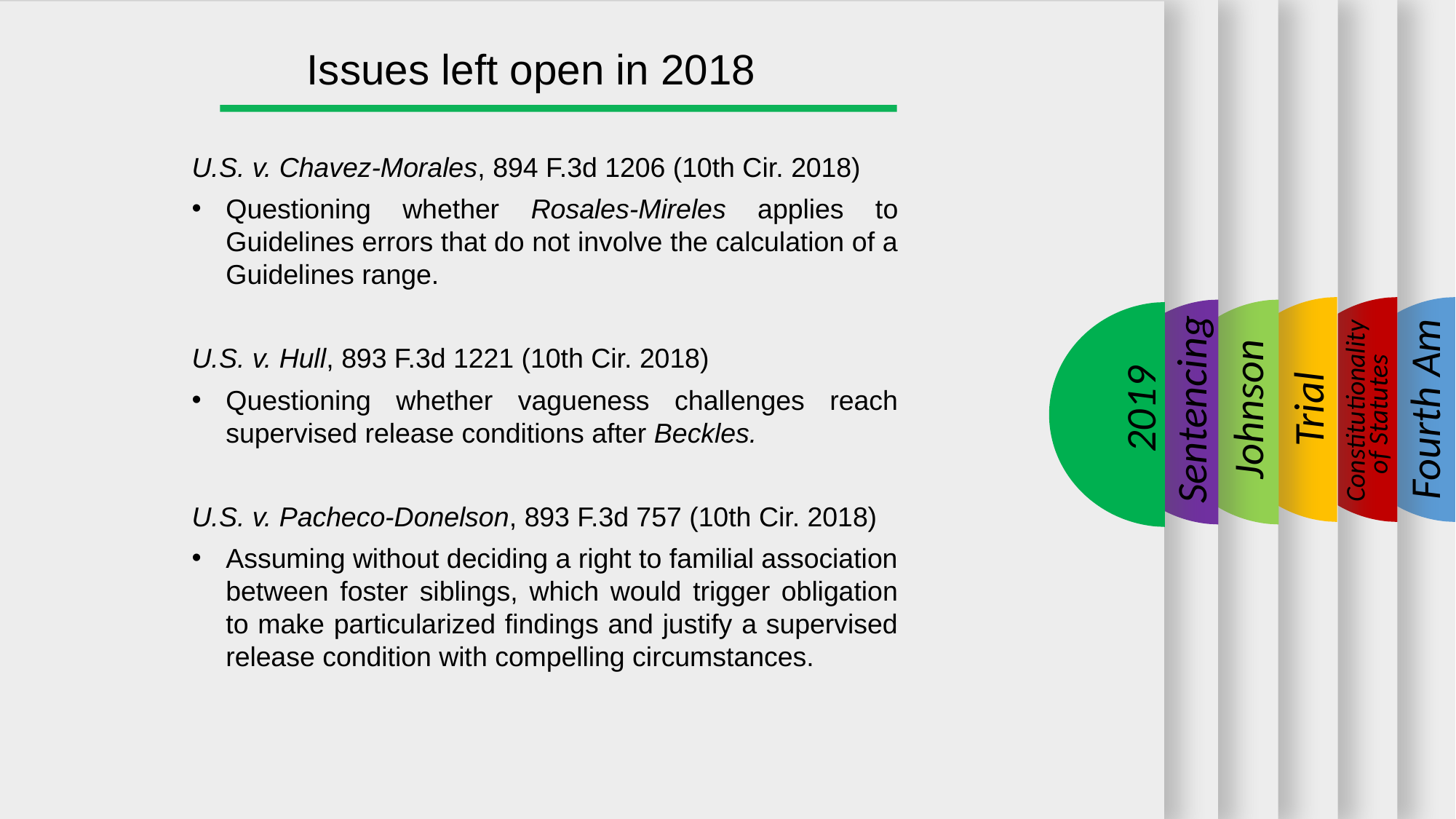

Issues left open in 2018
U.S. v. Chavez-Morales, 894 F.3d 1206 (10th Cir. 2018)
Questioning whether Rosales-Mireles applies to Guidelines errors that do not involve the calculation of a Guidelines range.

U.S. v. Hull, 893 F.3d 1221 (10th Cir. 2018)
Questioning whether vagueness challenges reach supervised release conditions after Beckles.

U.S. v. Pacheco-Donelson, 893 F.3d 757 (10th Cir. 2018)
Assuming without deciding a right to familial association between foster siblings, which would trigger obligation to make particularized findings and justify a supervised release condition with compelling circumstances.

2019
Sentencing
Trial
Fourth Am
Johnson
Constitutionality
of Statutes